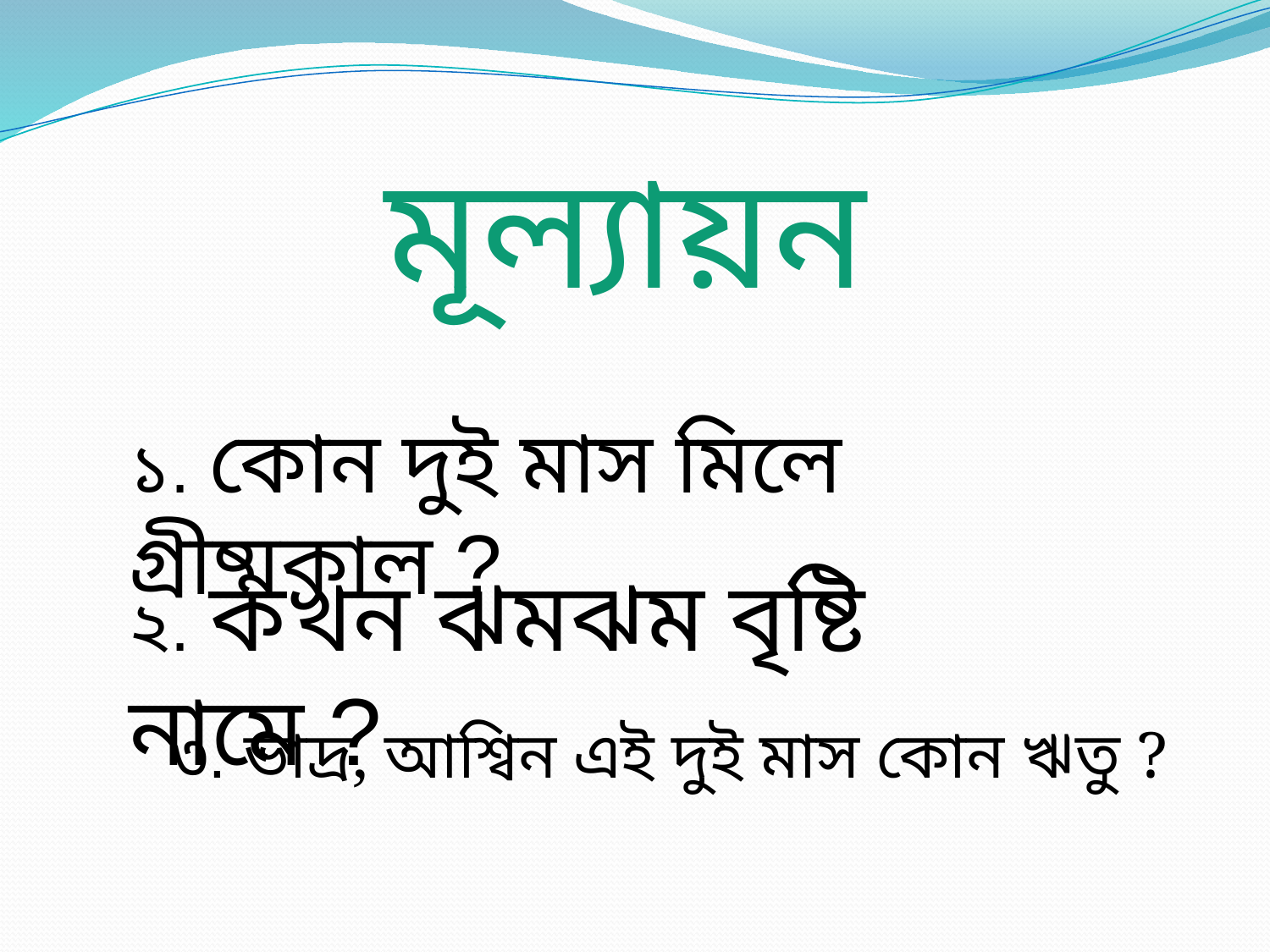

মূল্যায়ন
১. কোন দুই মাস মিলে গ্রীষ্মকাল ?
২. কখন ঝমঝম বৃষ্টি নামে ?
৩. ভাদ্র, আশ্বিন এই দুই মাস কোন ঋতু ?